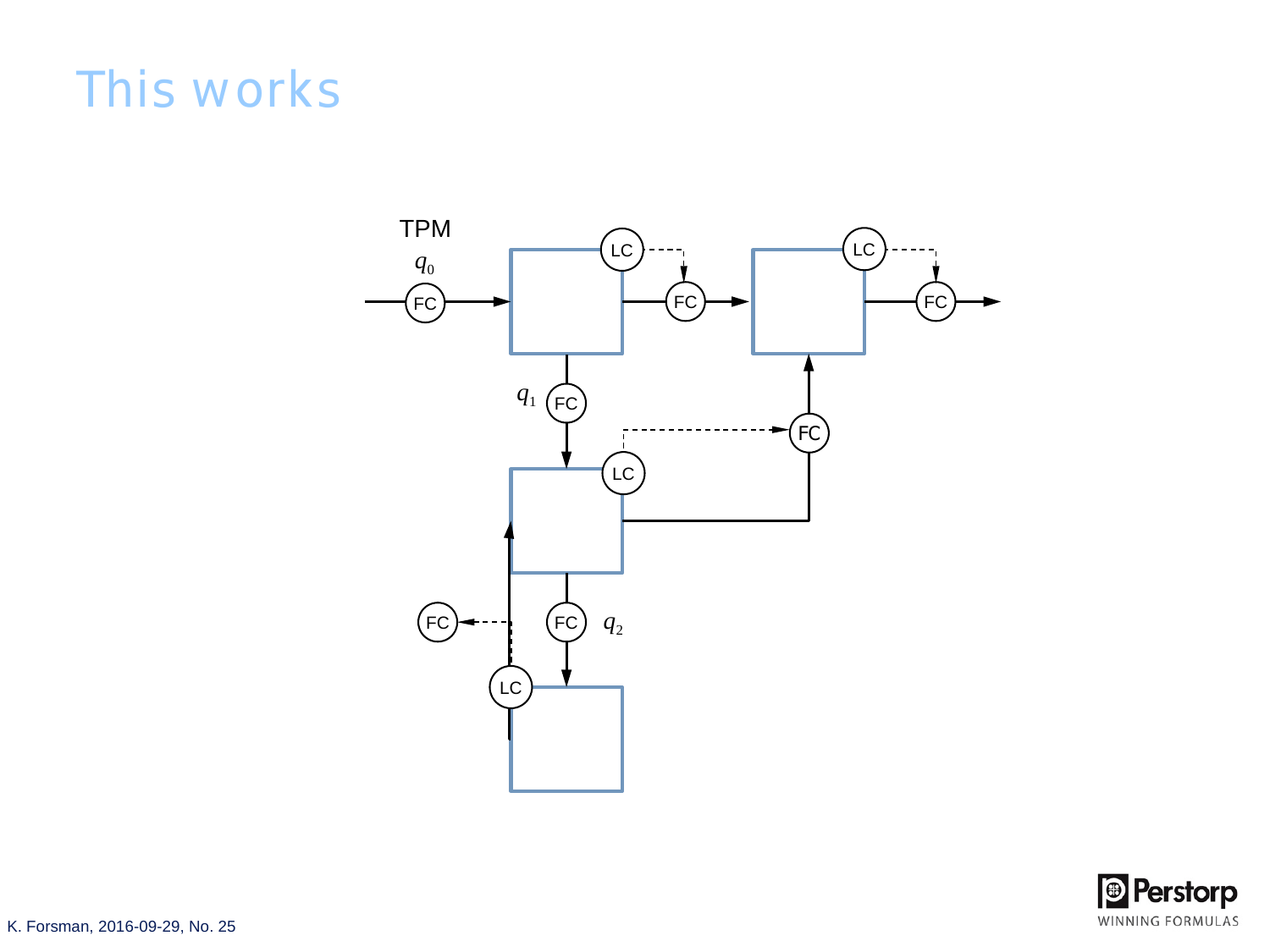

# This works
TPM
LC
LC
q0

FC
FC
FC

q1
FC
FC
LC

q2
FC
FC

LC